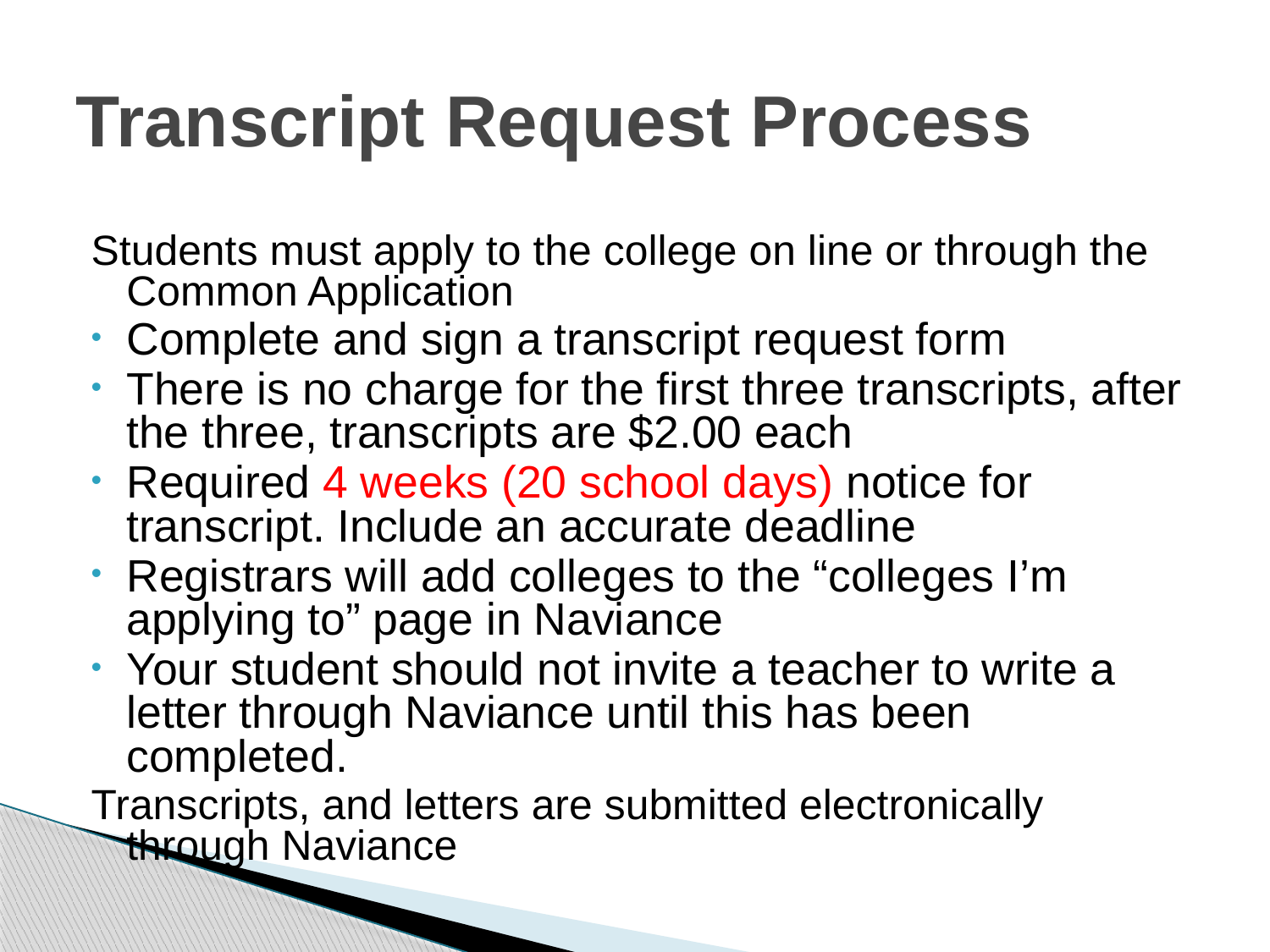

# Transcript Request Process

Students must apply to the college on line or through the Common Application
Complete and sign a transcript request form
There is no charge for the first three transcripts, after the three, transcripts are $2.00 each
Required 4 weeks (20 school days) notice for transcript. Include an accurate deadline
Registrars will add colleges to the “colleges I’m applying to” page in Naviance
Your student should not invite a teacher to write a letter through Naviance until this has been completed.
Transcripts, and letters are submitted electronically 	through Naviance